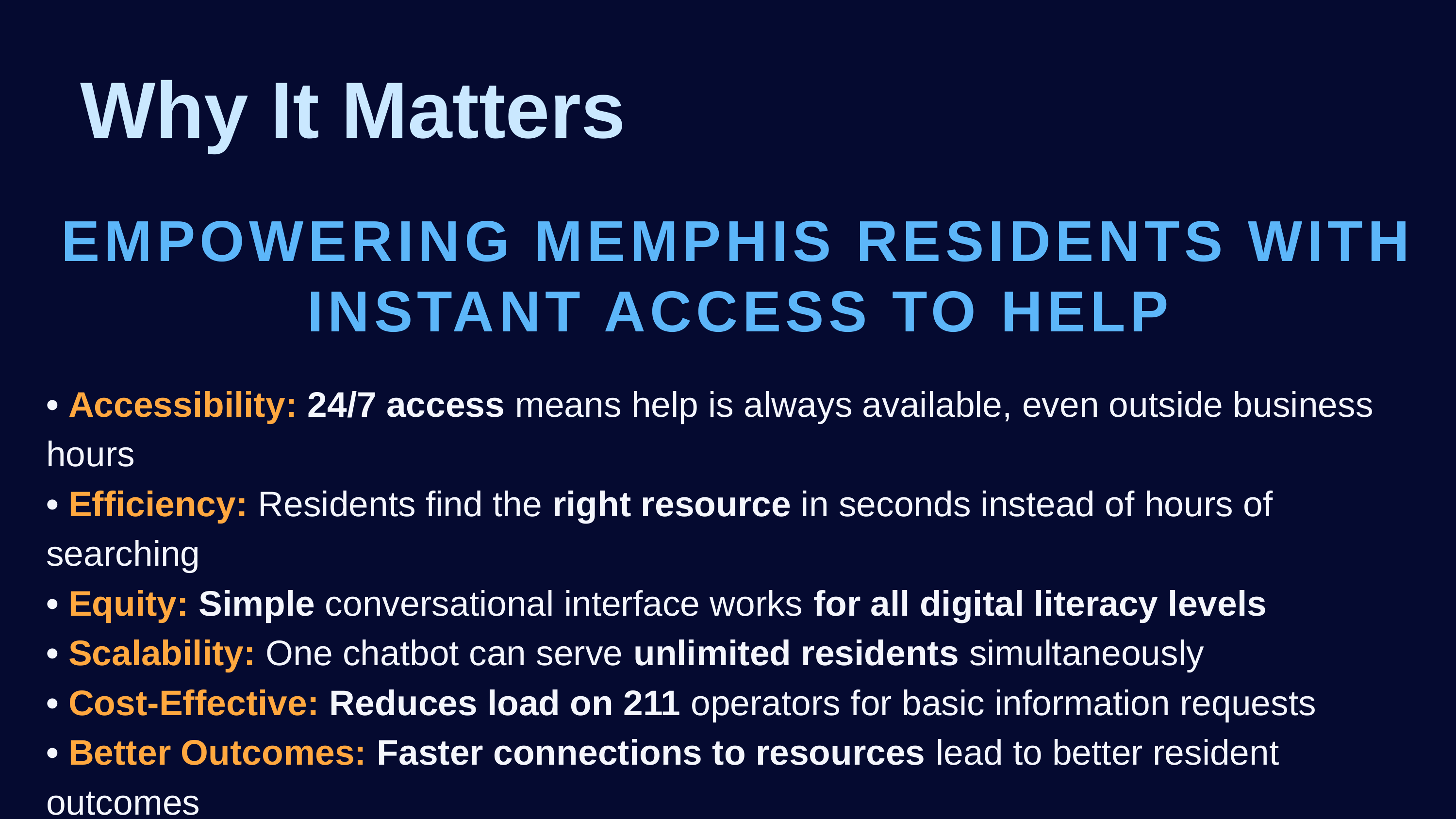

Why It Matters
EMPOWERING MEMPHIS RESIDENTS WITH INSTANT ACCESS TO HELP

• Accessibility: 24/7 access means help is always available, even outside business hours
• Efficiency: Residents find the right resource in seconds instead of hours of searching
• Equity: Simple conversational interface works for all digital literacy levels
• Scalability: One chatbot can serve unlimited residents simultaneously
• Cost-Effective: Reduces load on 211 operators for basic information requests
• Better Outcomes: Faster connections to resources lead to better resident outcomes